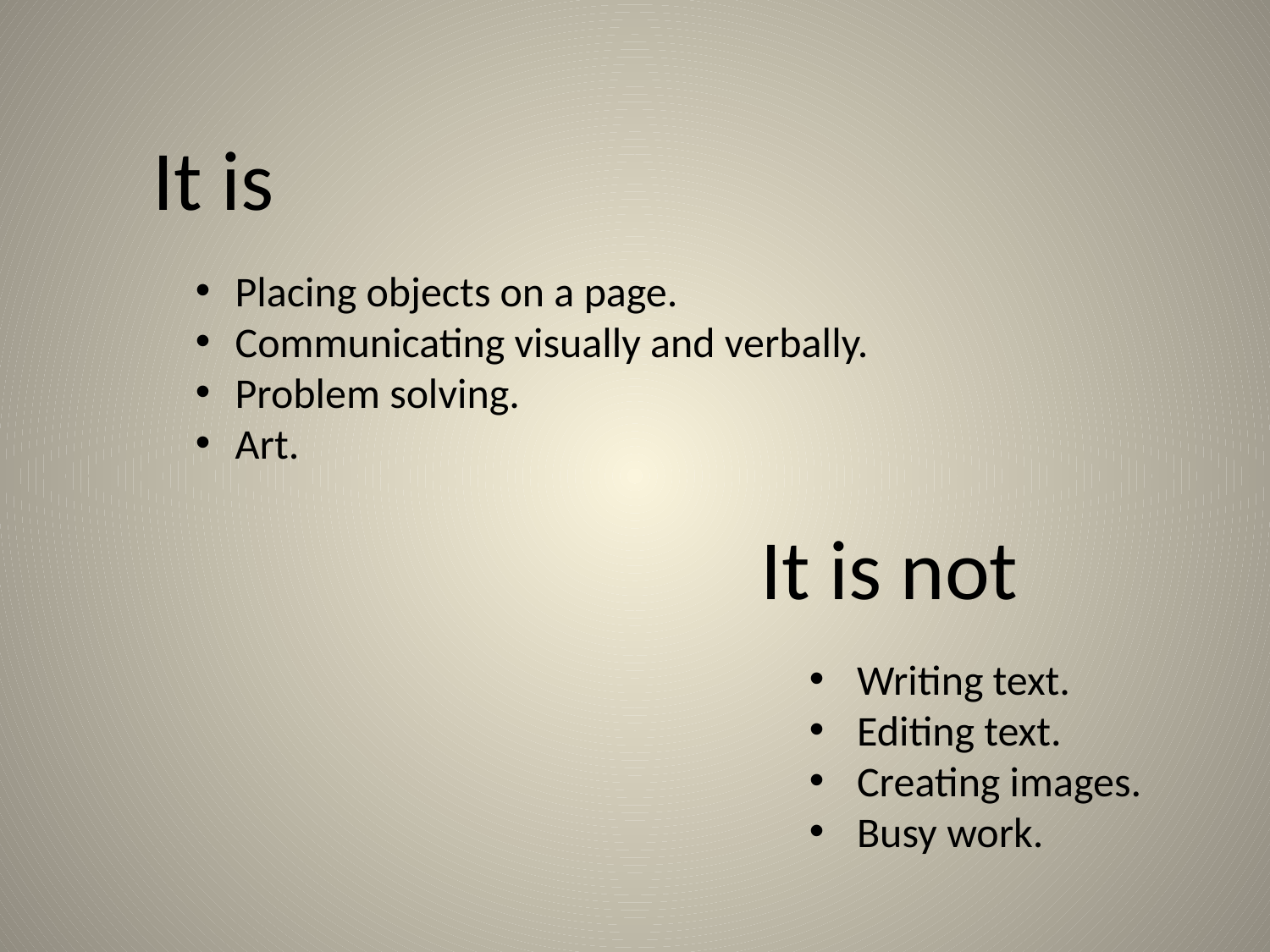

It is
Placing objects on a page.
Communicating visually and verbally.
Problem solving.
Art.

It is not
Writing text.
Editing text.
Creating images.
Busy work.